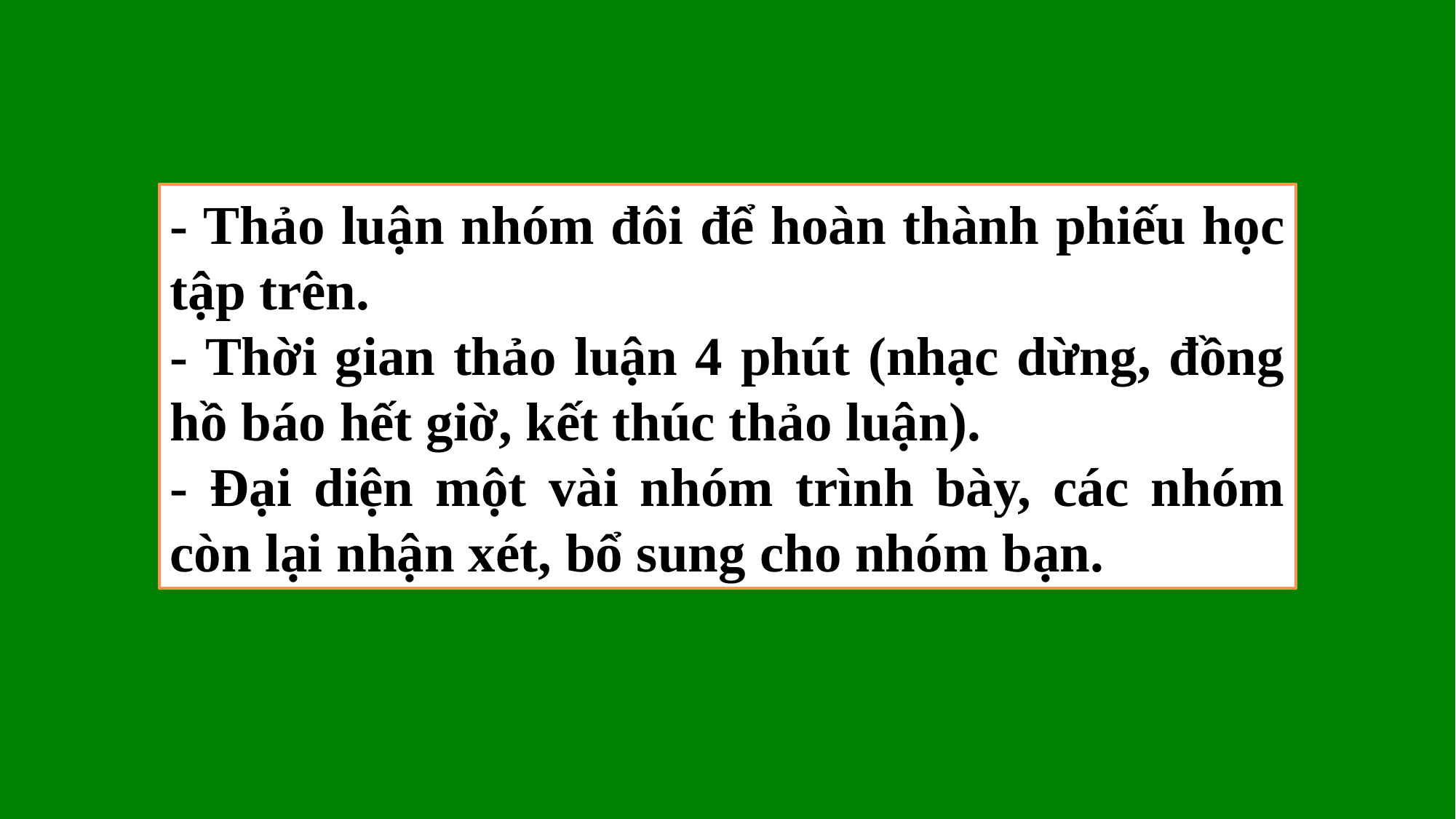

- Thảo luận nhóm đôi để hoàn thành phiếu học tập trên.
- Thời gian thảo luận 4 phút (nhạc dừng, đồng hồ báo hết giờ, kết thúc thảo luận).
- Đại diện một vài nhóm trình bày, các nhóm còn lại nhận xét, bổ sung cho nhóm bạn.